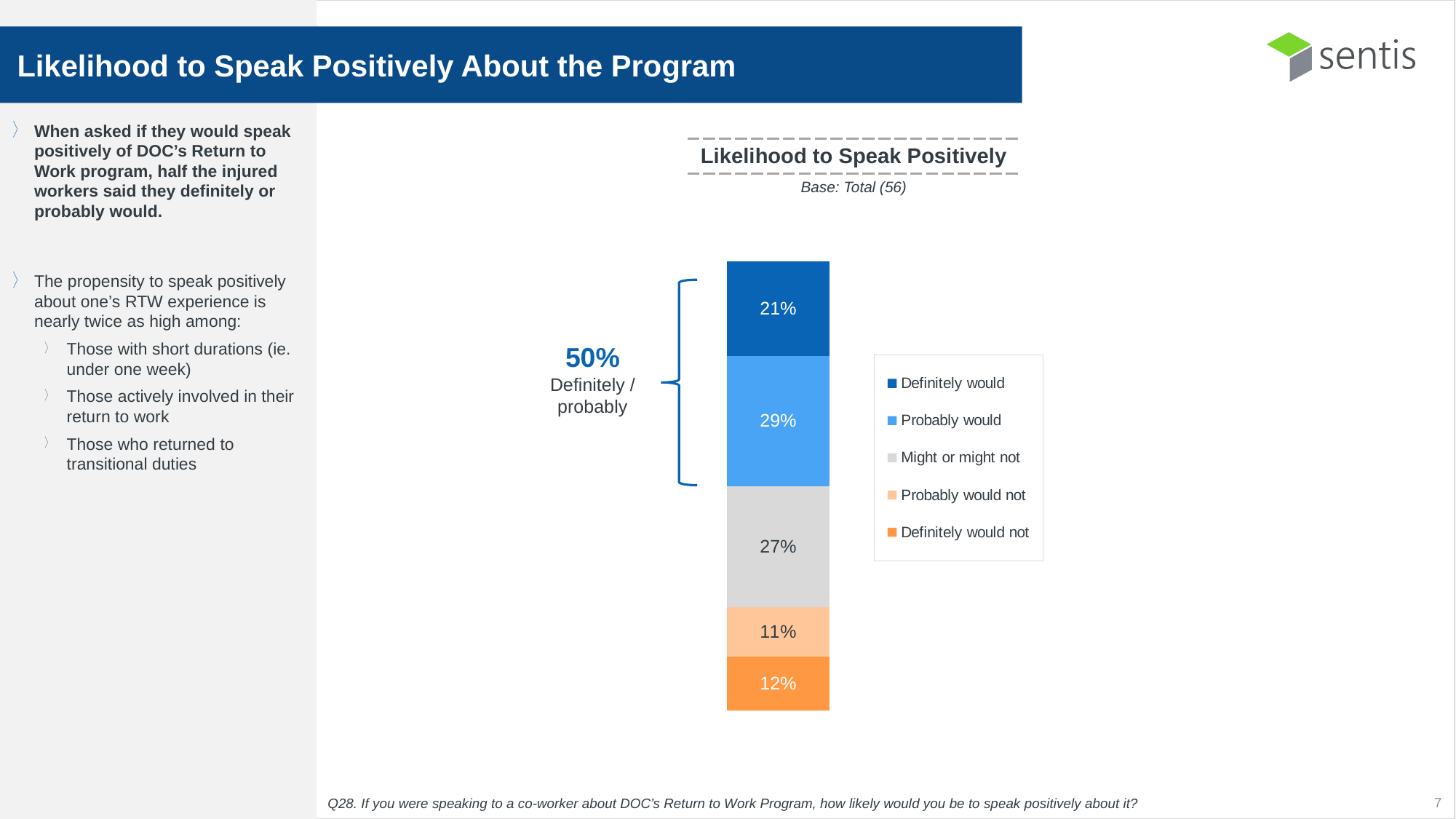

When asked if they would speak positively of DOC’s Return to Work program, half the injured workers said they definitely or probably would.

The propensity to speak positively about one’s RTW experience is nearly twice as high among:
Those with short durations (ie. under one week)
Those actively involved in their return to work
Those who returned to transitional duties
Likelihood to Speak Positively About the Program
| Likelihood to Speak Positively |
| --- |
| Base: Total (56) |

### Chart

| Category | Definitely would not | Probably would not | Might or might not | Probably would | Definitely would |
|---|---|---|---|---|---|
| Category 1 | 0.12 | 0.11 | 0.27 | 0.29 | 0.21 |
50%
Definitely / probably
Q28. If you were speaking to a co-worker about DOC’s Return to Work Program, how likely would you be to speak positively about it?
7